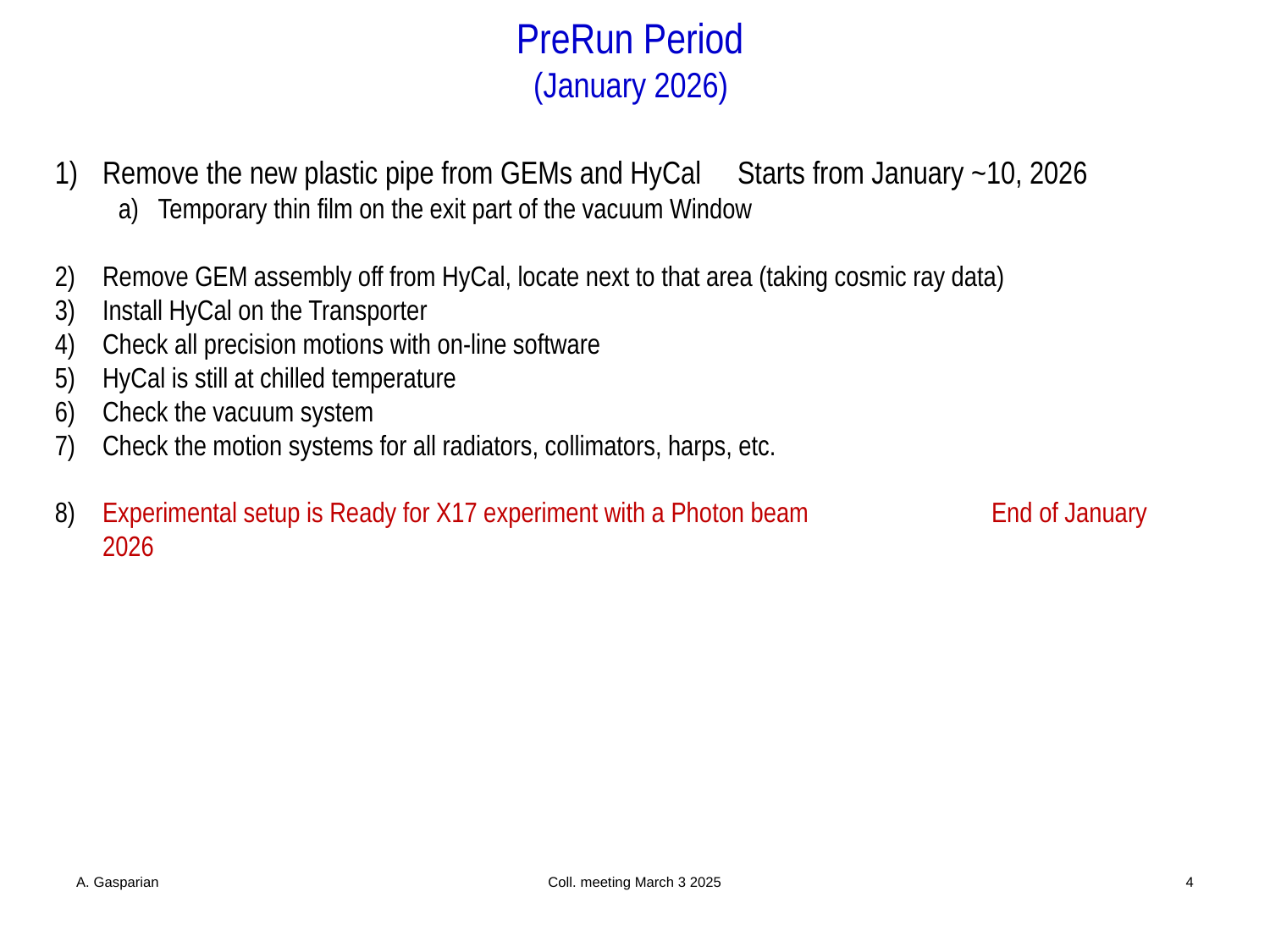

# PreRun Period (January 2026)
Remove the new plastic pipe from GEMs and HyCal	Starts from January ~10, 2026
Temporary thin film on the exit part of the vacuum Window

Remove GEM assembly off from HyCal, locate next to that area (taking cosmic ray data)
Install HyCal on the Transporter
Check all precision motions with on-line software
HyCal is still at chilled temperature
Check the vacuum system
Check the motion systems for all radiators, collimators, harps, etc.

Experimental setup is Ready for X17 experiment with a Photon beam		End of January 2026
A. Gasparian
Coll. meeting March 3 2025
4